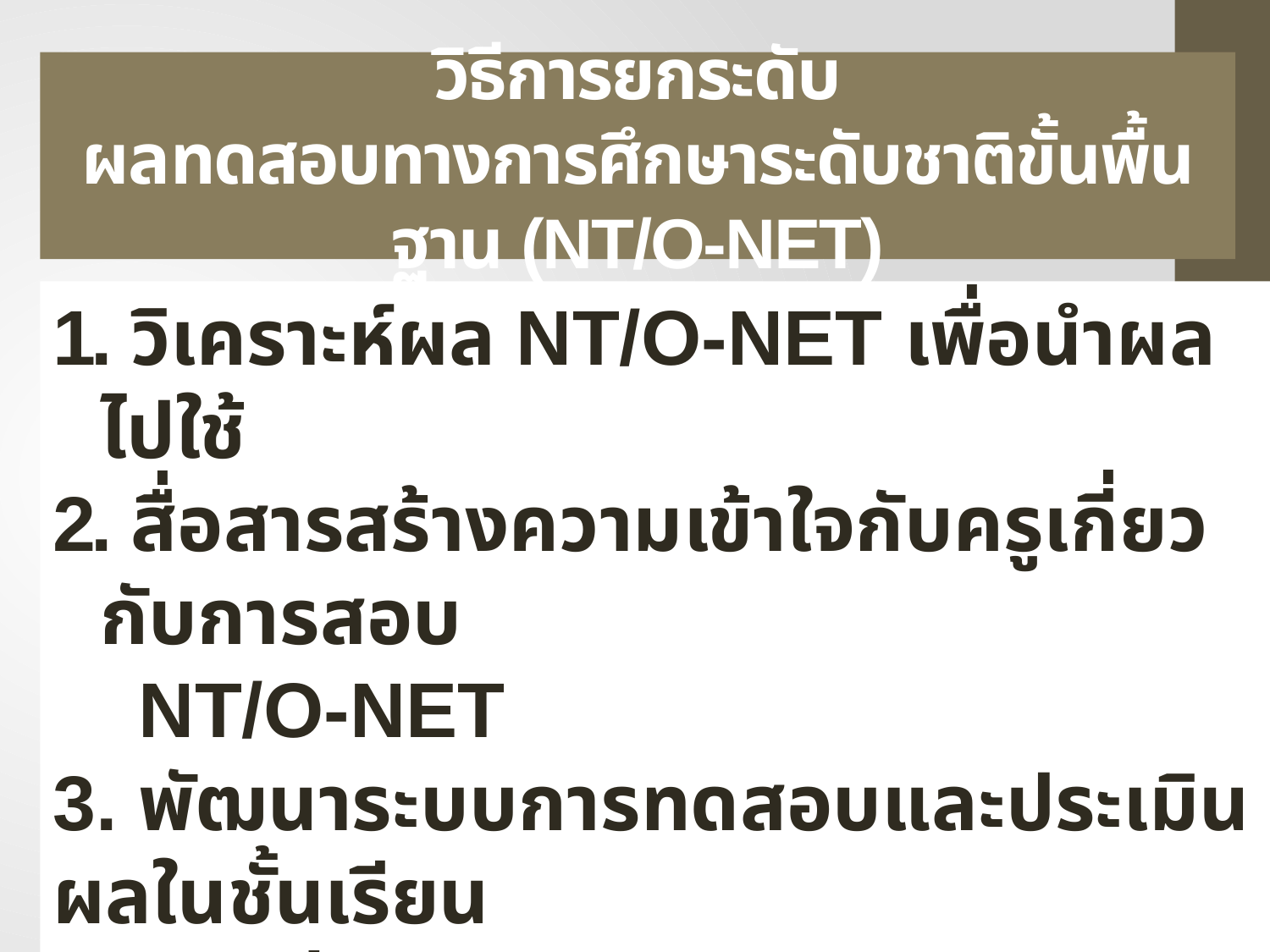

# วิธีการยกระดับ ผลทดสอบทางการศึกษาระดับชาติขั้นพื้นฐาน (NT/O-NET)
 วิเคราะห์ผล NT/O-NET เพื่อนำผลไปใช้
 สื่อสารสร้างความเข้าใจกับครูเกี่ยวกับการสอบ
    NT/O-NET
3. พัฒนาระบบการทดสอบและประเมินผลในชั้นเรียน
4. จัดกลุ่มคุณภาพตามผลการประเมิน
5. วางระบบการพัฒนาและการสนับสนุนส่งเสริมด้าน
    การวัดและประเมินผล